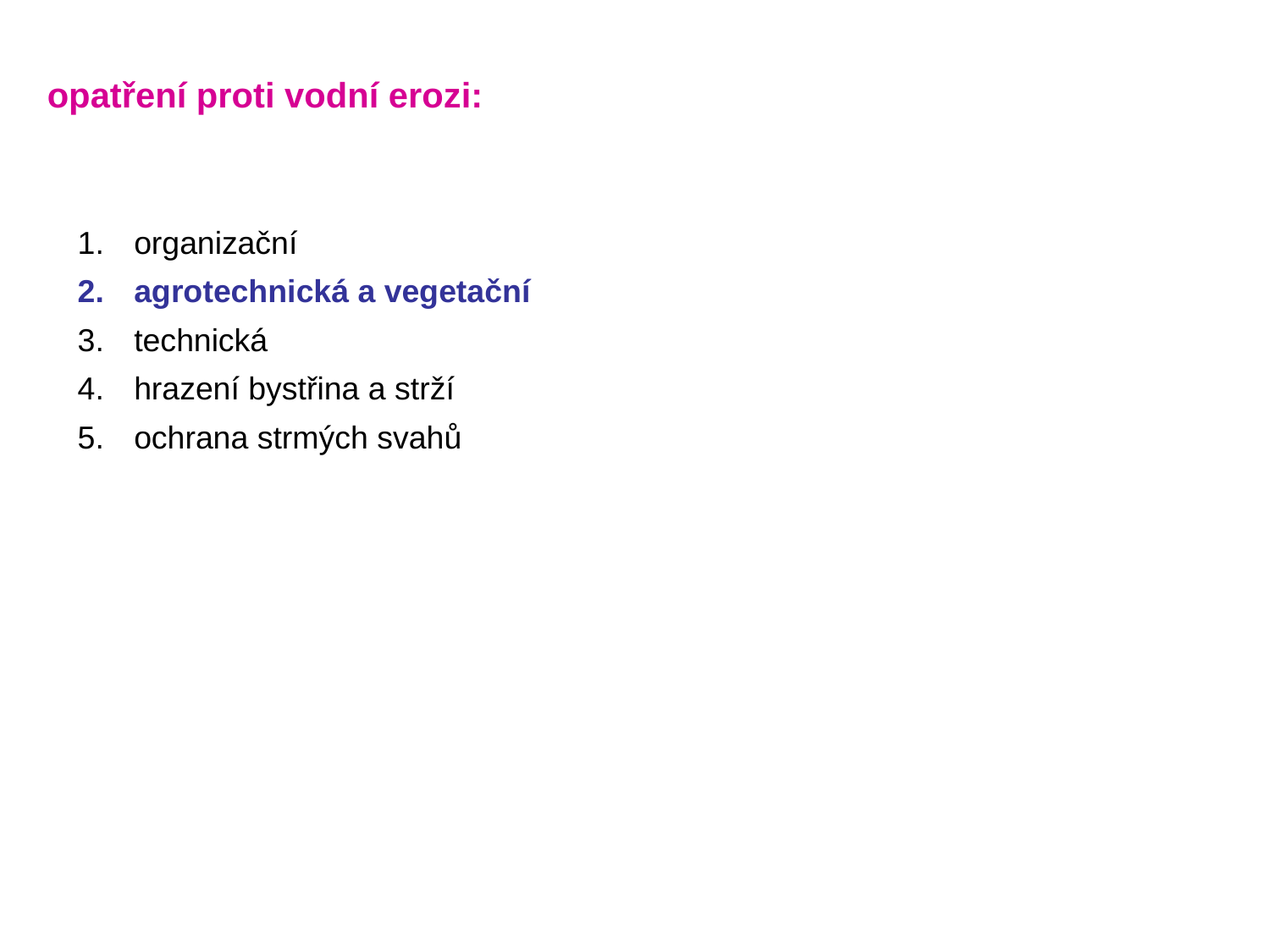

opatření proti vodní erozi:
 organizační
 agrotechnická a vegetační
 technická
 hrazení bystřina a strží
 ochrana strmých svahů